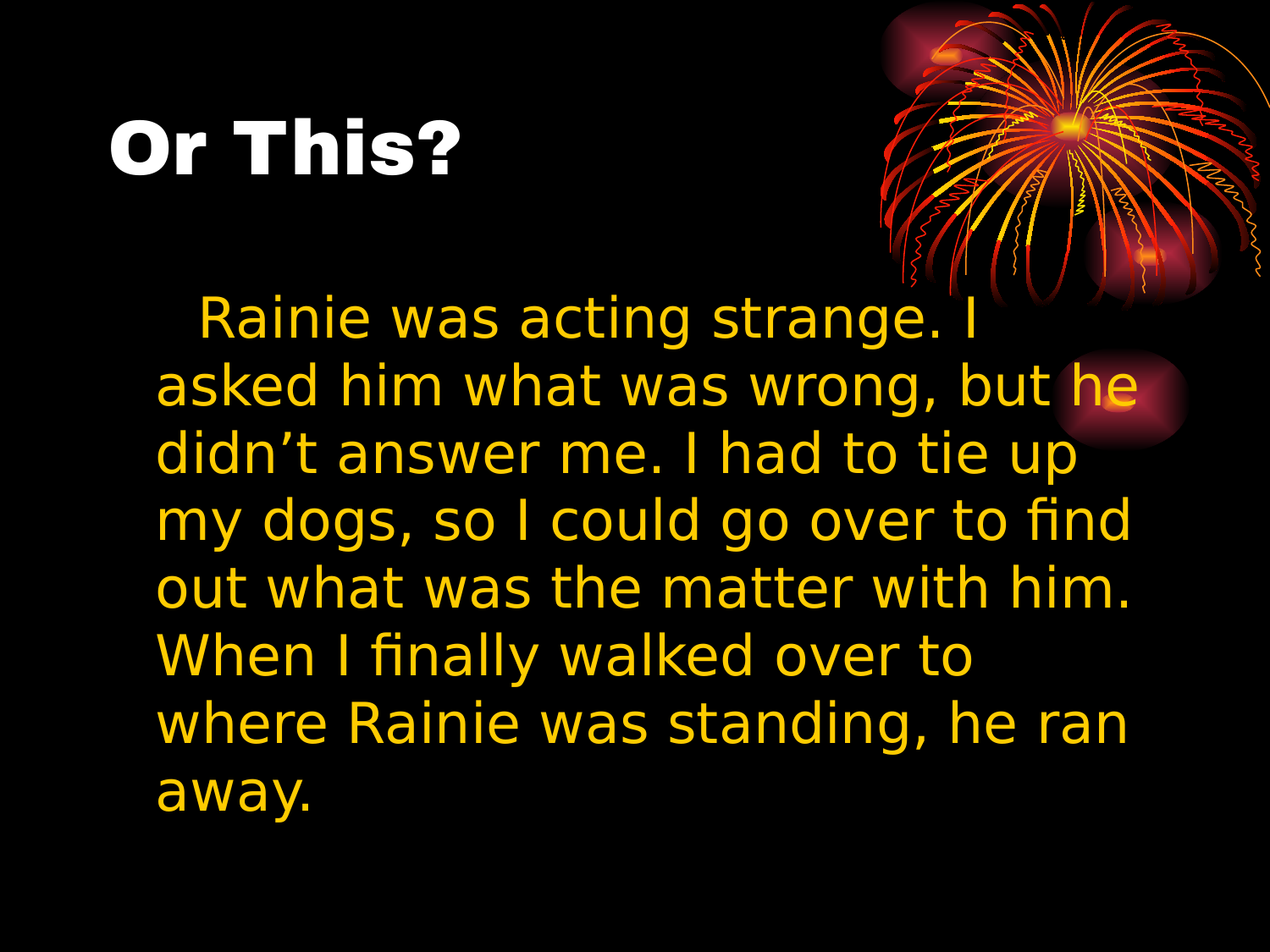

# Or This?
     Rainie was acting strange. I asked him what was wrong, but he didn’t answer me. I had to tie up my dogs, so I could go over to find out what was the matter with him. When I finally walked over to where Rainie was standing, he ran away.